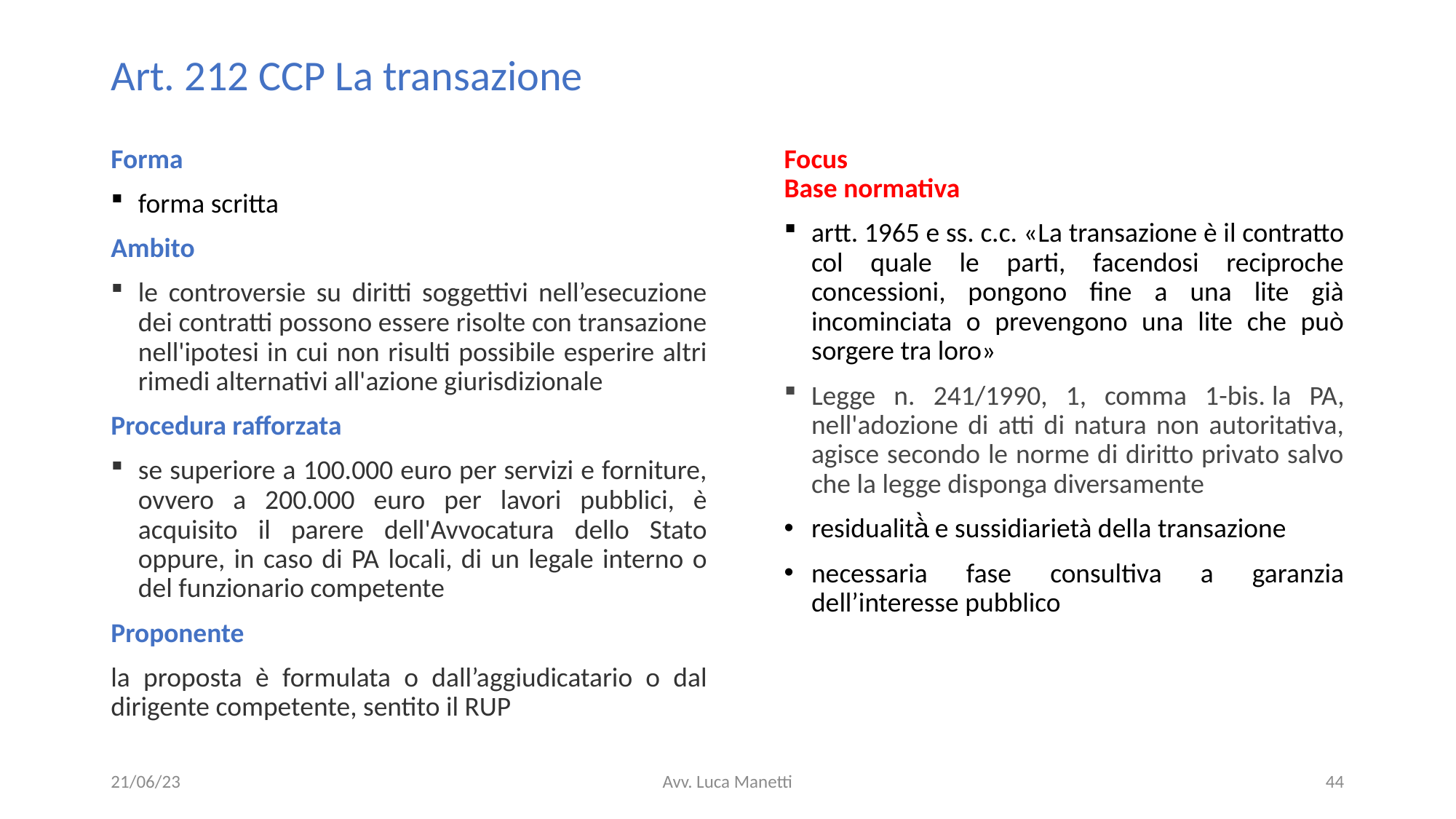

# Art. 212 CCP La transazione
Forma
forma scritta
Ambito
le controversie su diritti soggettivi nell’esecuzione dei contratti possono essere risolte con transazione nell'ipotesi in cui non risulti possibile esperire altri rimedi alternativi all'azione giurisdizionale
Procedura rafforzata
se superiore a 100.000 euro per servizi e forniture, ovvero a 200.000 euro per lavori pubblici, è acquisito il parere dell'Avvocatura dello Stato oppure, in caso di PA locali, di un legale interno o del funzionario competente
Proponente
la proposta è formulata o dall’aggiudicatario o dal dirigente competente, sentito il RUP
Focus
Base normativa
artt. 1965 e ss. c.c. «La transazione è il contratto col quale le parti, facendosi reciproche concessioni, pongono fine a una lite già incominciata o prevengono una lite che può sorgere tra loro»
Legge n. 241/1990, 1, comma 1-bis. la PA, nell'adozione di atti di natura non autoritativa, agisce secondo le norme di diritto privato salvo che la legge disponga diversamente
residualità̀ e sussidiarietà della transazione
necessaria fase consultiva a garanzia dell’interesse pubblico

21/06/23
Avv. Luca Manetti
44